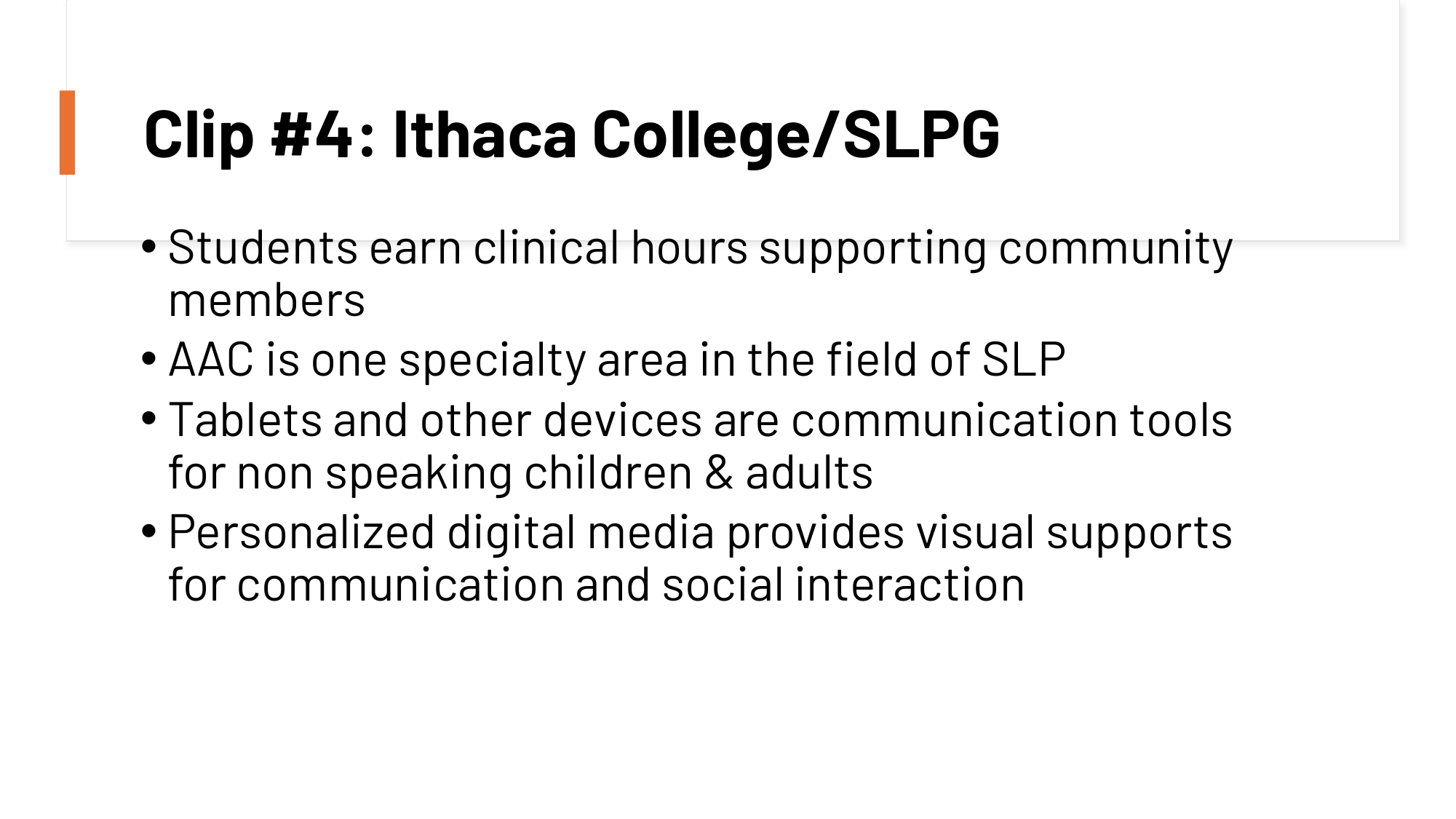

# Clip #4: Ithaca College/SLPG

Students earn clinical hours supporting community members
AAC is one specialty area in the field of SLP
Tablets and other devices are communication tools for non speaking children & adults
Personalized digital media provides visual supports for communication and social interaction